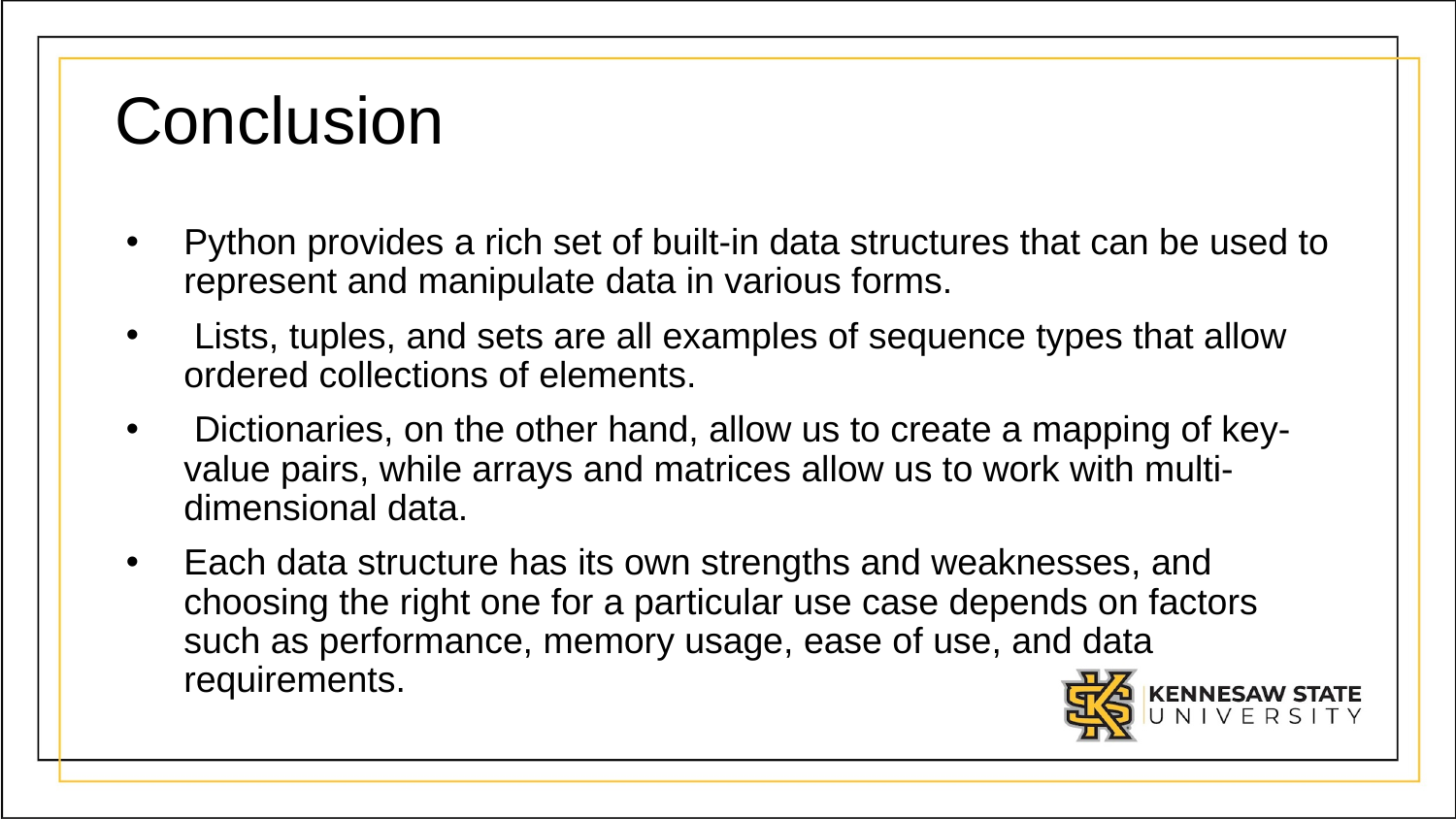

# Conclusion
Python provides a rich set of built-in data structures that can be used to represent and manipulate data in various forms.
 Lists, tuples, and sets are all examples of sequence types that allow ordered collections of elements.
 Dictionaries, on the other hand, allow us to create a mapping of key-value pairs, while arrays and matrices allow us to work with multi-dimensional data.
Each data structure has its own strengths and weaknesses, and choosing the right one for a particular use case depends on factors such as performance, memory usage, ease of use, and data requirements.